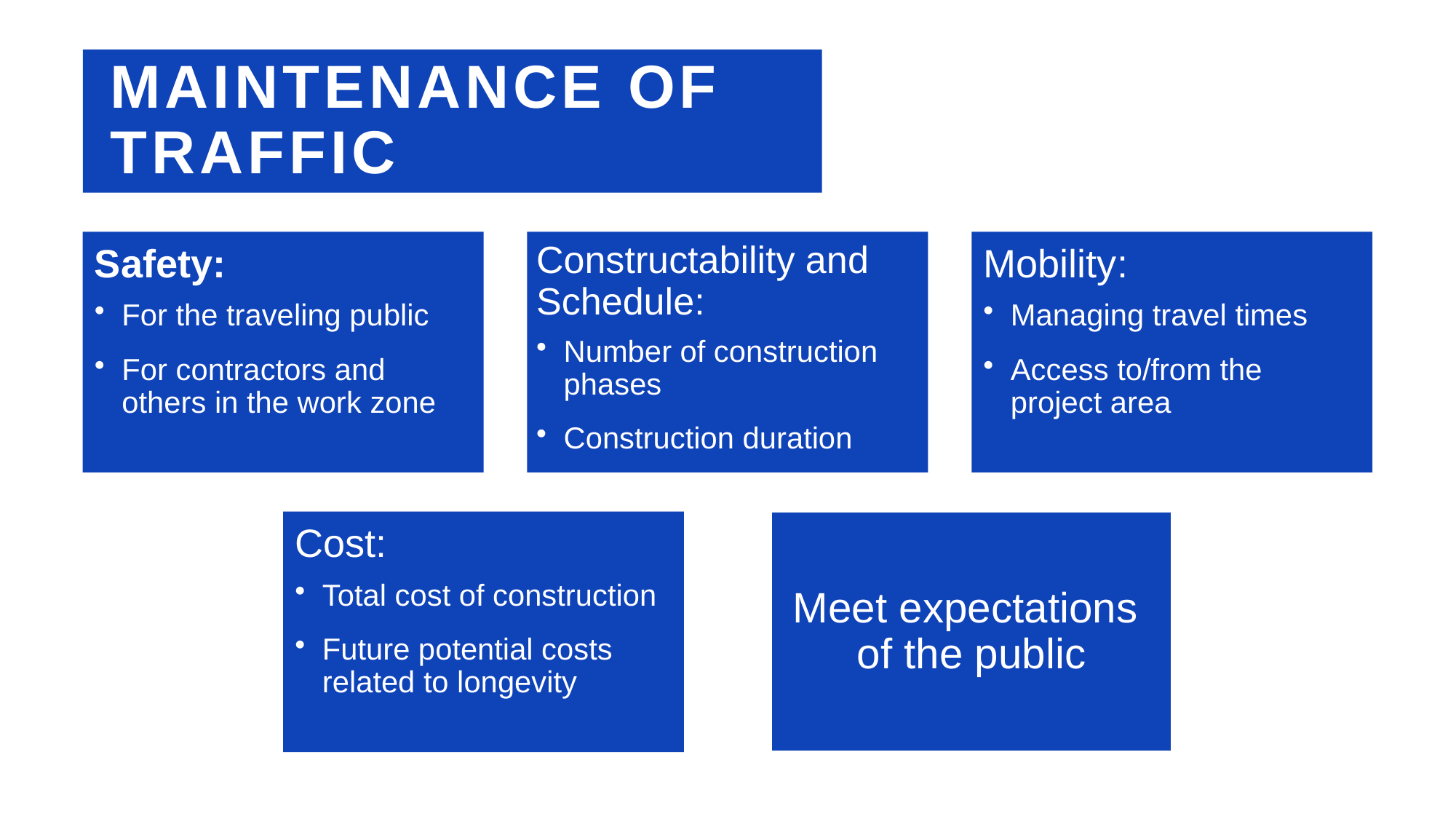

# Maintenance of Traffic

Safety:
For the traveling public

For contractors and others in the work zone

Constructability and Schedule:
Number of construction phases

Construction duration

Mobility:
Managing travel times

Access to/from the project area

Cost:
Total cost of construction

Future potential costs related to longevity

Meet expectations
of the public